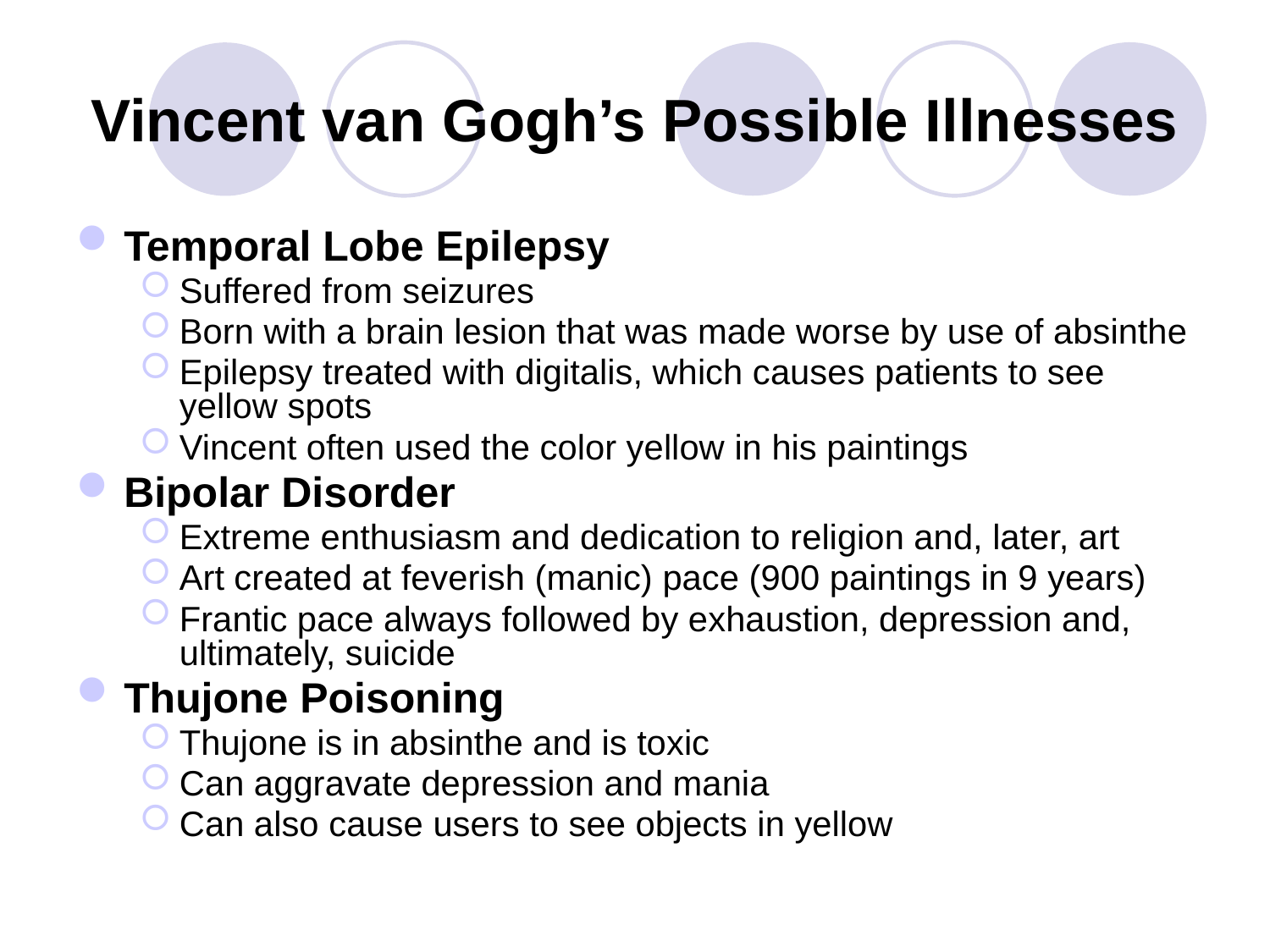

# Vincent van Gogh’s Possible Illnesses
Temporal Lobe Epilepsy
Suffered from seizures
Born with a brain lesion that was made worse by use of absinthe
Epilepsy treated with digitalis, which causes patients to see yellow spots
Vincent often used the color yellow in his paintings
Bipolar Disorder
Extreme enthusiasm and dedication to religion and, later, art
Art created at feverish (manic) pace (900 paintings in 9 years)
Frantic pace always followed by exhaustion, depression and, ultimately, suicide
Thujone Poisoning
Thujone is in absinthe and is toxic
Can aggravate depression and mania
Can also cause users to see objects in yellow